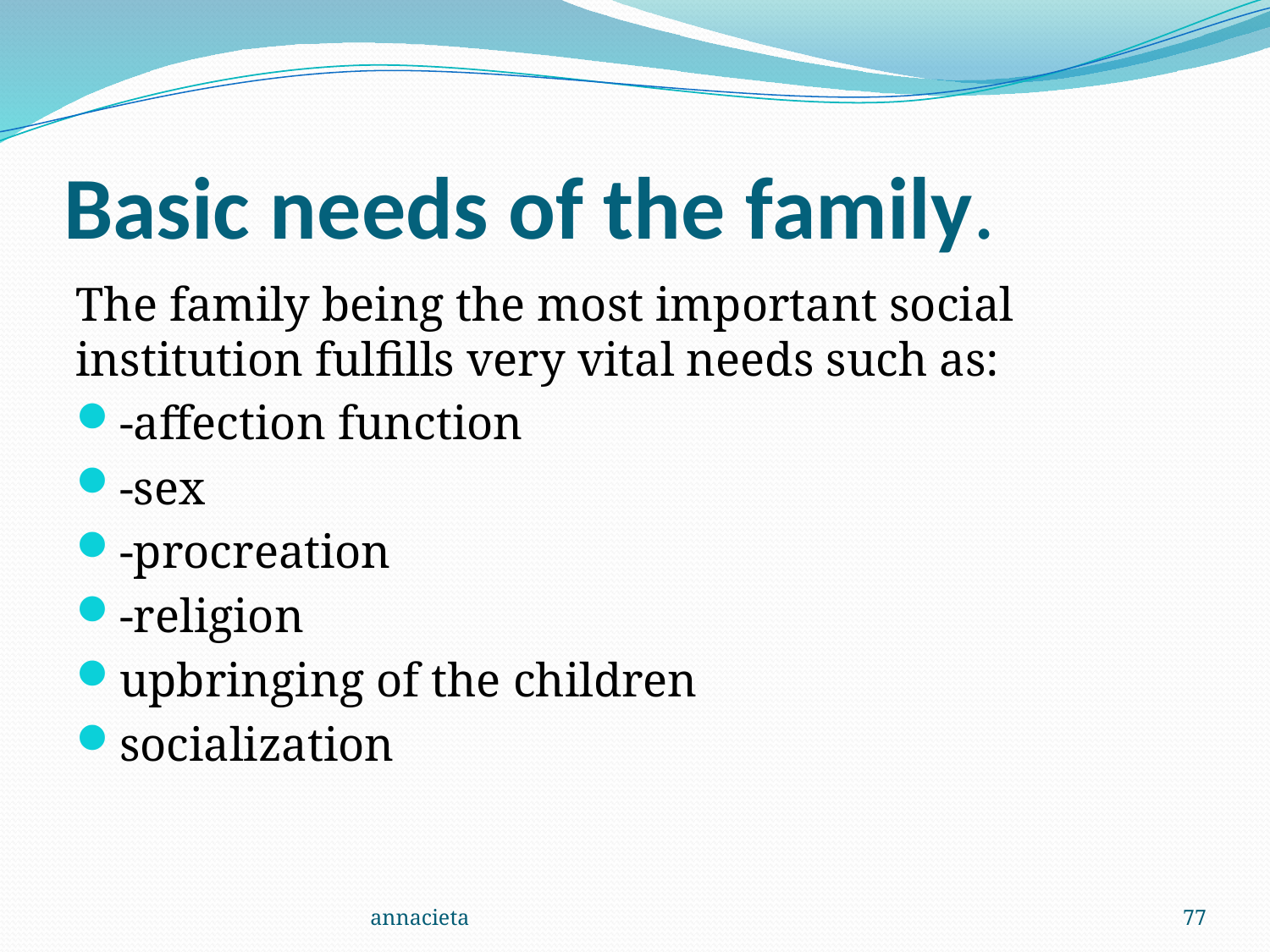

# Basic needs of the family.
The family being the most important social institution fulfills very vital needs such as:
-affection function
-sex
-procreation
-religion
upbringing of the children
socialization

annacieta
77